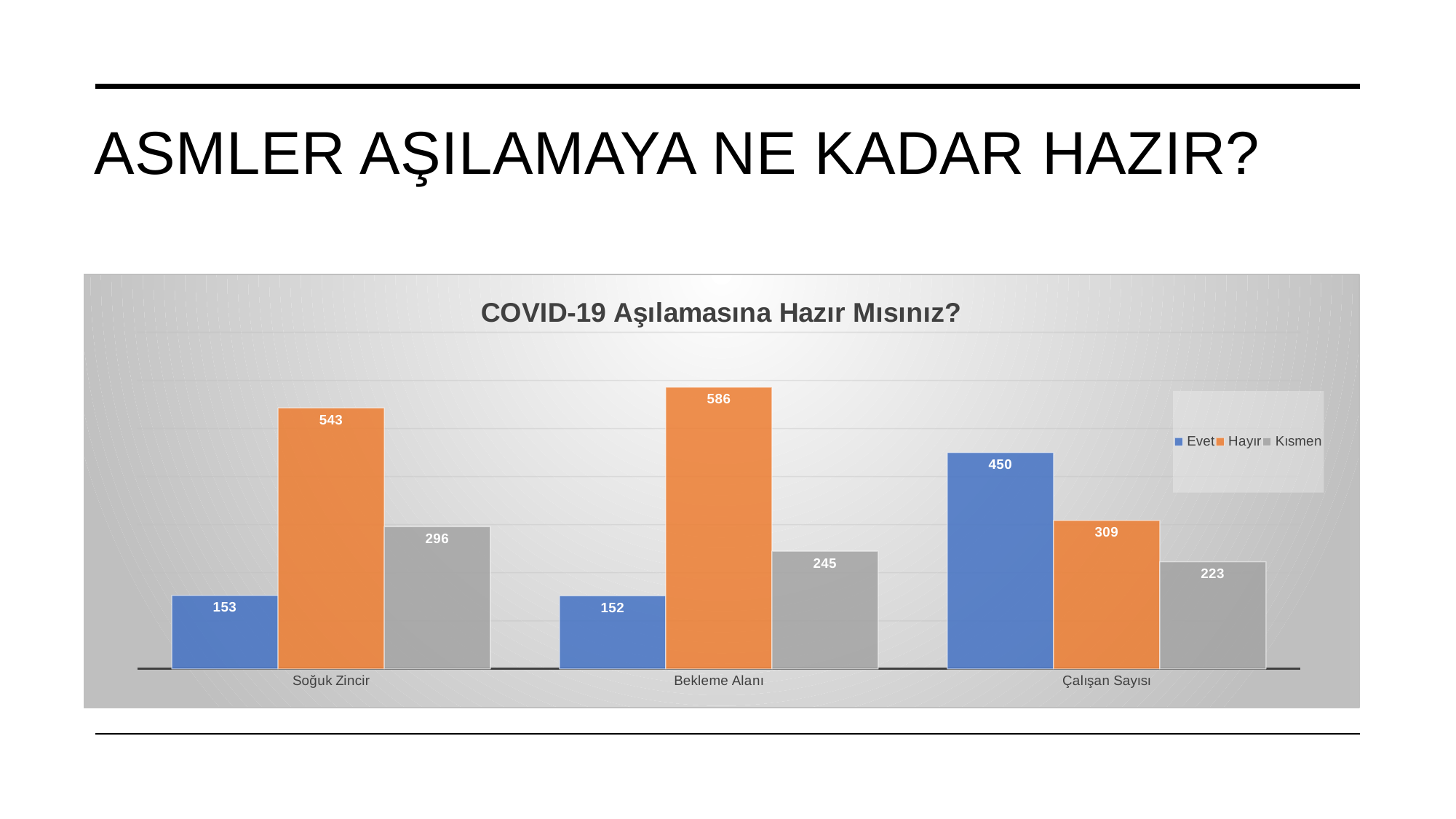

# Asmler aşılamaya ne kadar hazır?

### Chart: COVID-19 Aşılamasına Hazır Mısınız?

| Category | Evet | Hayır | Kısmen |
|---|---|---|---|
| Soğuk Zincir | 153.0 | 543.0 | 296.0 |
| Bekleme Alanı | 152.0 | 586.0 | 245.0 |
| Çalışan Sayısı | 450.0 | 309.0 | 223.0 |